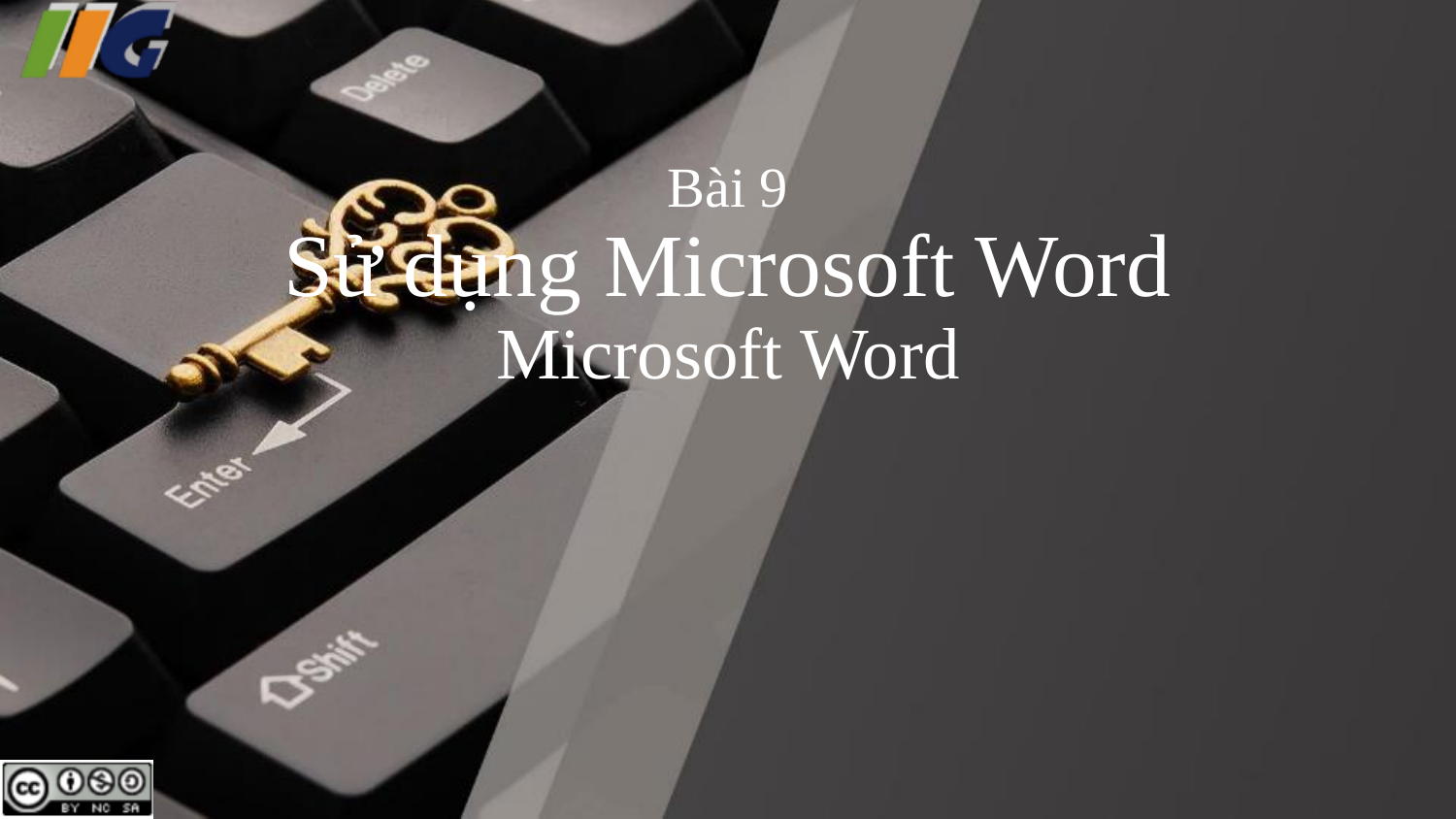

# Bài 9 Sử dụng Microsoft Word Microsoft Word